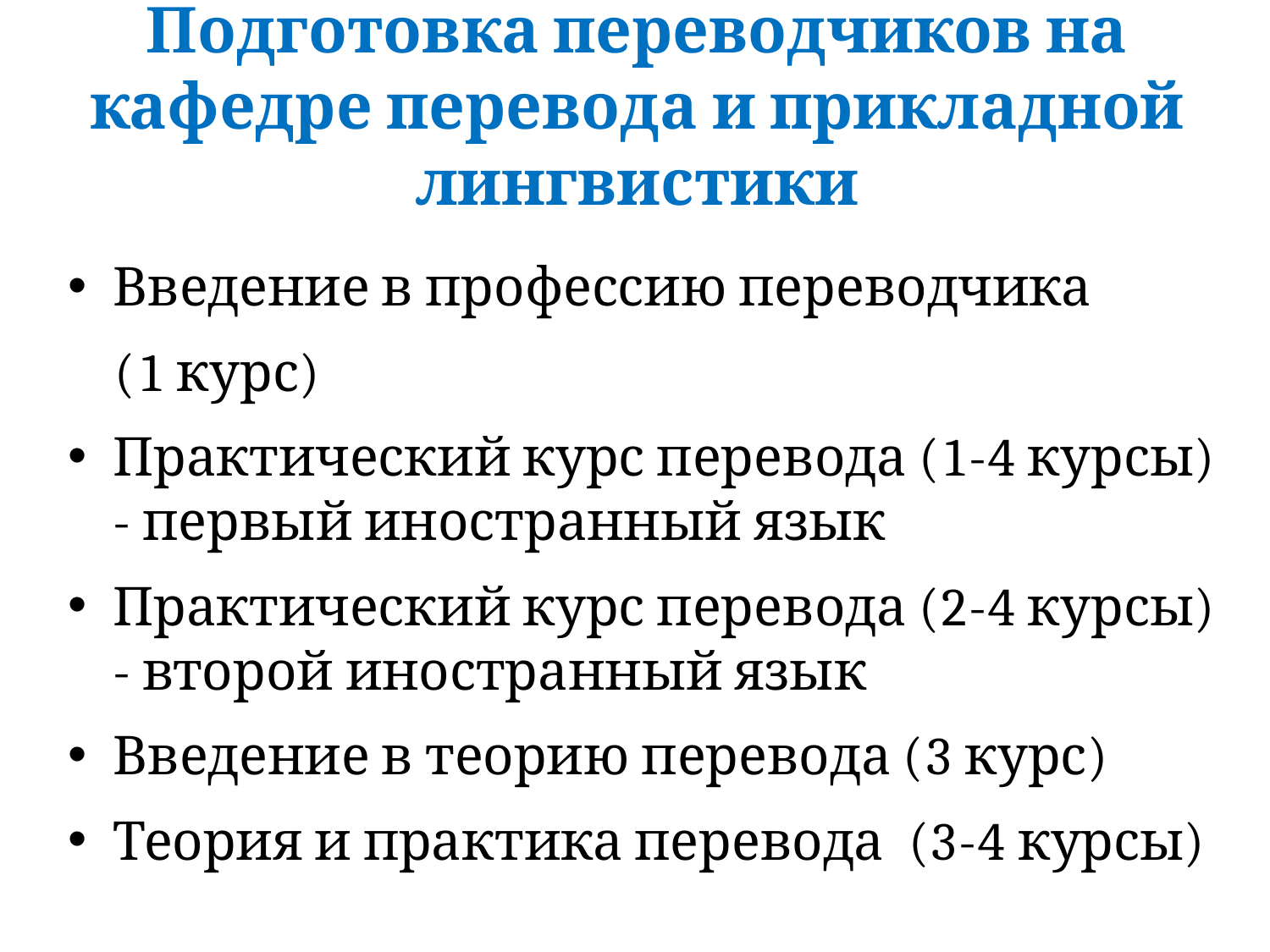

# Подготовка переводчиков на кафедре перевода и прикладной лингвистики
Введение в профессию переводчика
    (1 курс)
Практический курс перевода (1-4 курсы) - первый иностранный язык
Практический курс перевода (2-4 курсы) - второй иностранный язык
Введение в теорию перевода (3 курс)
Теория и практика перевода  (3-4 курсы)